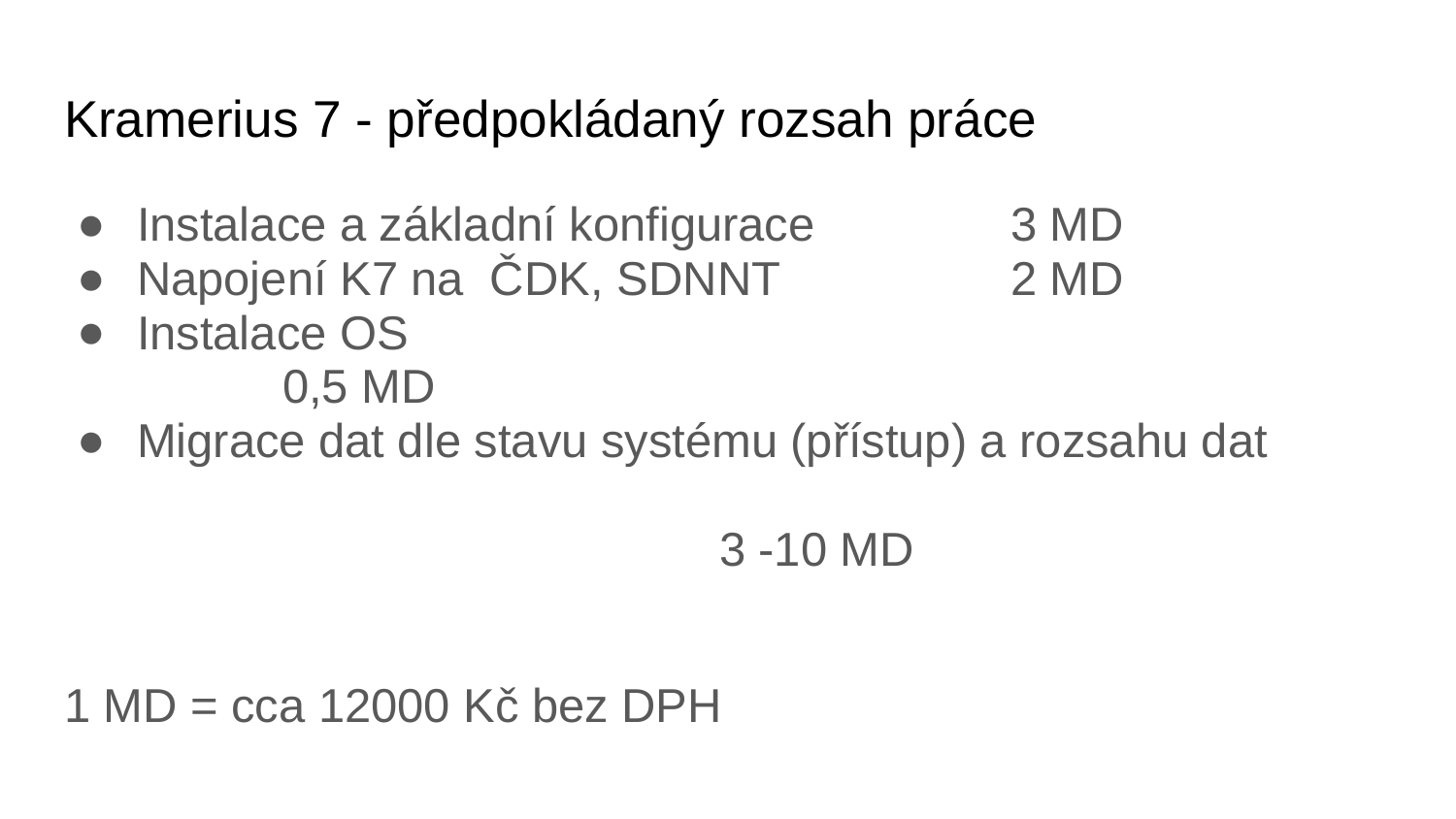

# Kramerius 7 - předpokládaný rozsah práce
Instalace a základní konfigurace 		3 MD
Napojení K7 na  ČDK, SDNNT 		2 MD
Instalace OS 								0,5 MD
Migrace dat dle stavu systému (přístup) a rozsahu dat													3 -10 MD

1 MD = cca 12000 Kč bez DPH